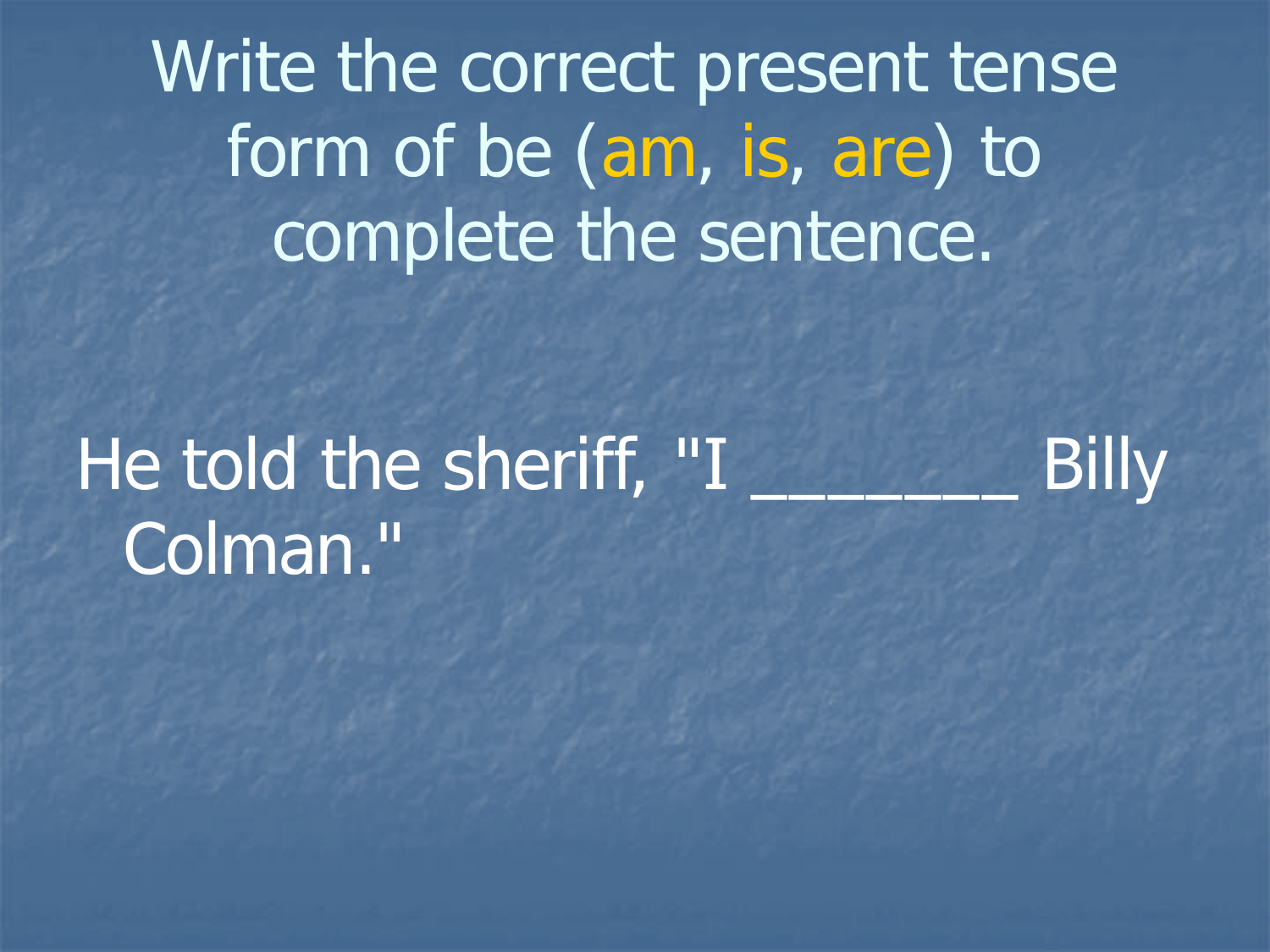

# Write the correct present tense form of be (am, is, are) to complete the sentence.
He told the sheriff, "I _______ Billy Colman."